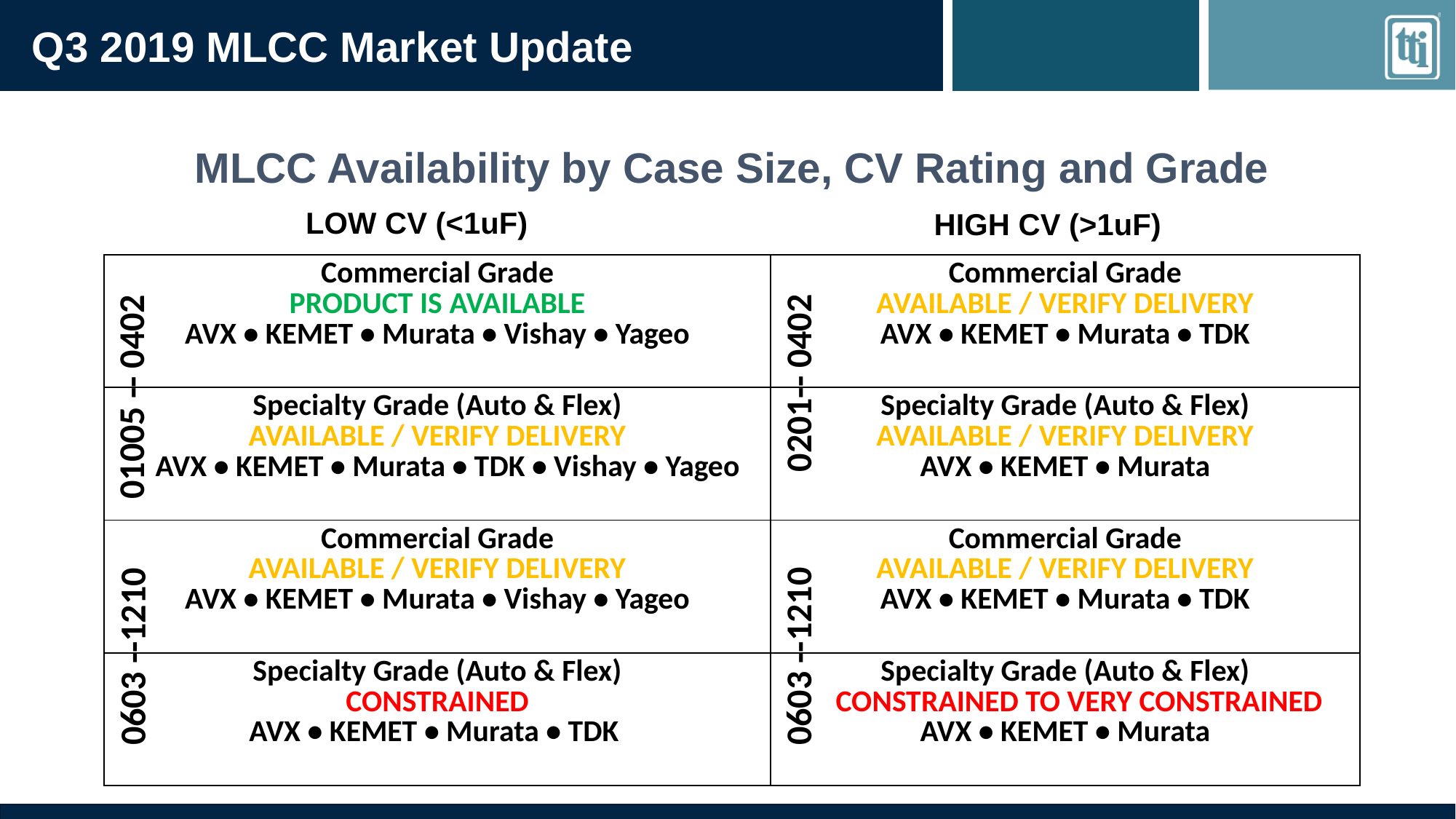

Q3 2019 MLCC Market Update
MLCC Availability by Case Size, CV Rating and Grade
 HIGH CV (>1uF)
LOW CV (<1uF)
| Commercial Grade PRODUCT IS AVAILABLE AVX • KEMET • Murata • Vishay • Yageo | Commercial Grade AVAILABLE / VERIFY DELIVERY AVX • KEMET • Murata • TDK |
| --- | --- |
| Specialty Grade (Auto & Flex) AVAILABLE / VERIFY DELIVERY AVX • KEMET • Murata • TDK • Vishay • Yageo | Specialty Grade (Auto & Flex) AVAILABLE / VERIFY DELIVERY AVX • KEMET • Murata |
| Commercial Grade AVAILABLE / VERIFY DELIVERY AVX • KEMET • Murata • Vishay • Yageo | Commercial Grade AVAILABLE / VERIFY DELIVERY AVX • KEMET • Murata • TDK |
| Specialty Grade (Auto & Flex) CONSTRAINED AVX • KEMET • Murata • TDK | Specialty Grade (Auto & Flex) CONSTRAINED TO VERY CONSTRAINED AVX • KEMET • Murata |
0201-- 0402
01005 -- 0402
0603 --1210
0603 --1210